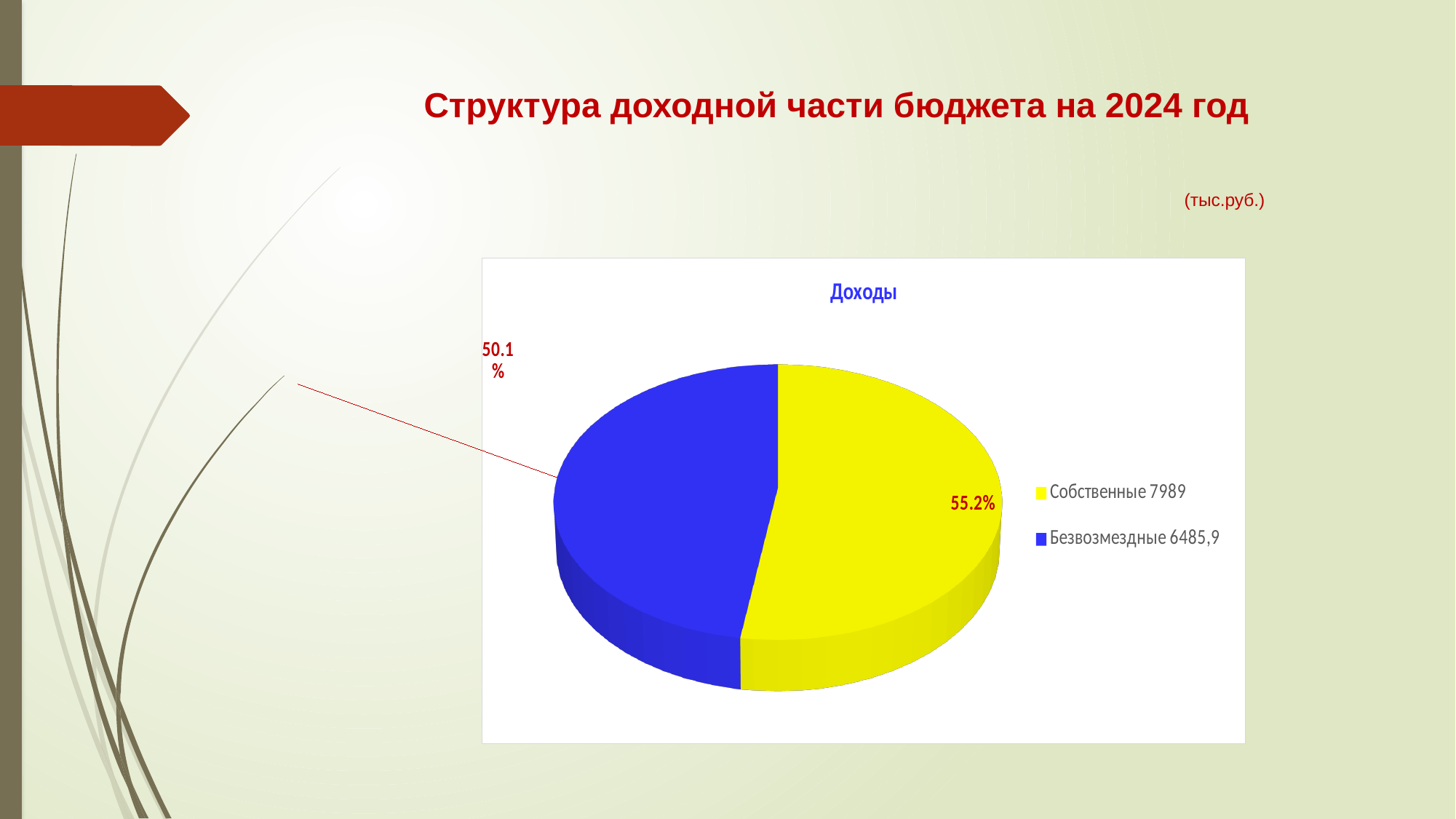

# Структура доходной части бюджета на 2024 год (тыс.руб.)

[unsupported chart]